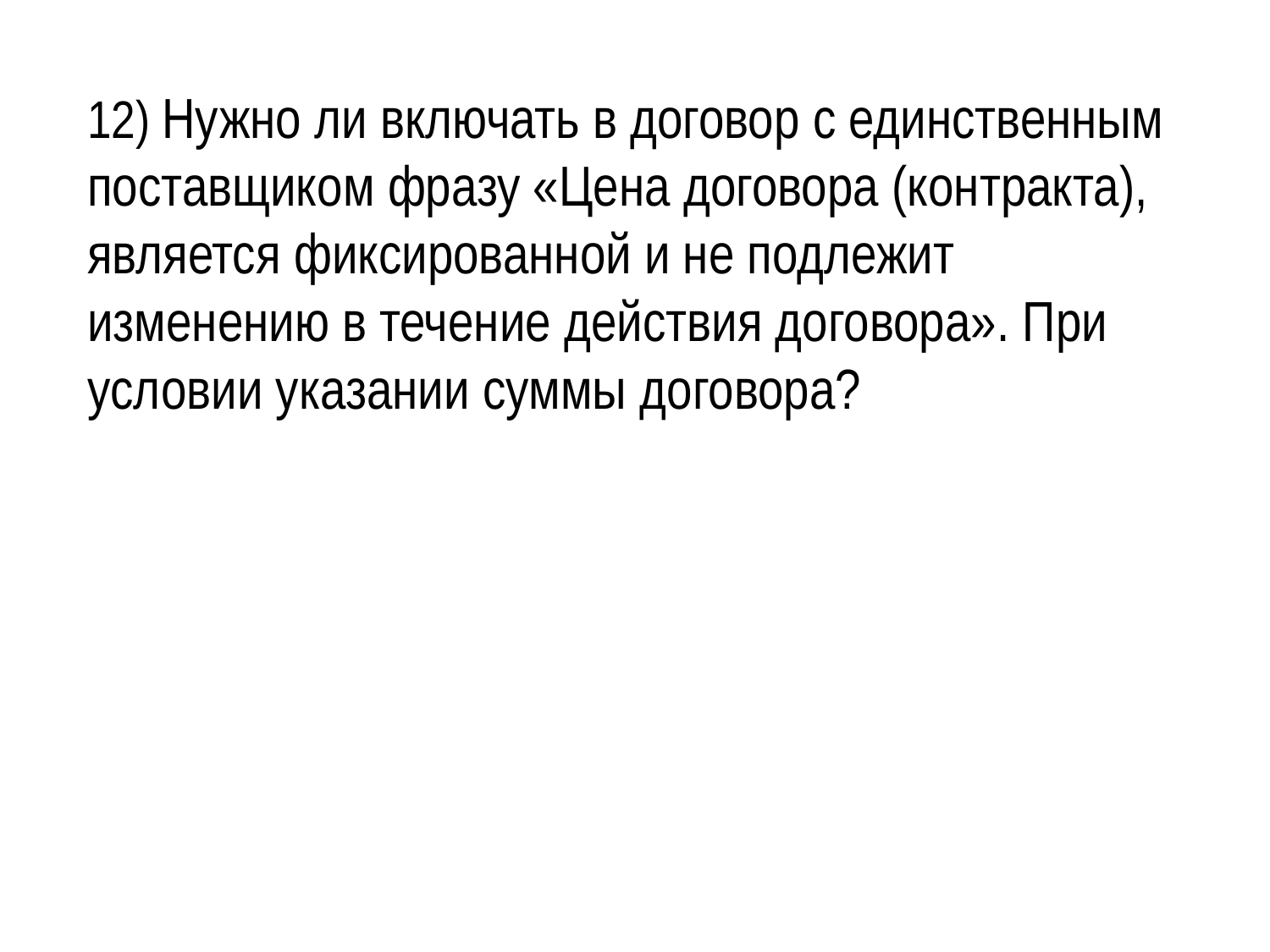

12) Нужно ли включать в договор с единственным поставщиком фразу «Цена договора (контракта), является фиксированной и не подлежит изменению в течение действия договора». При условии указании суммы договора?